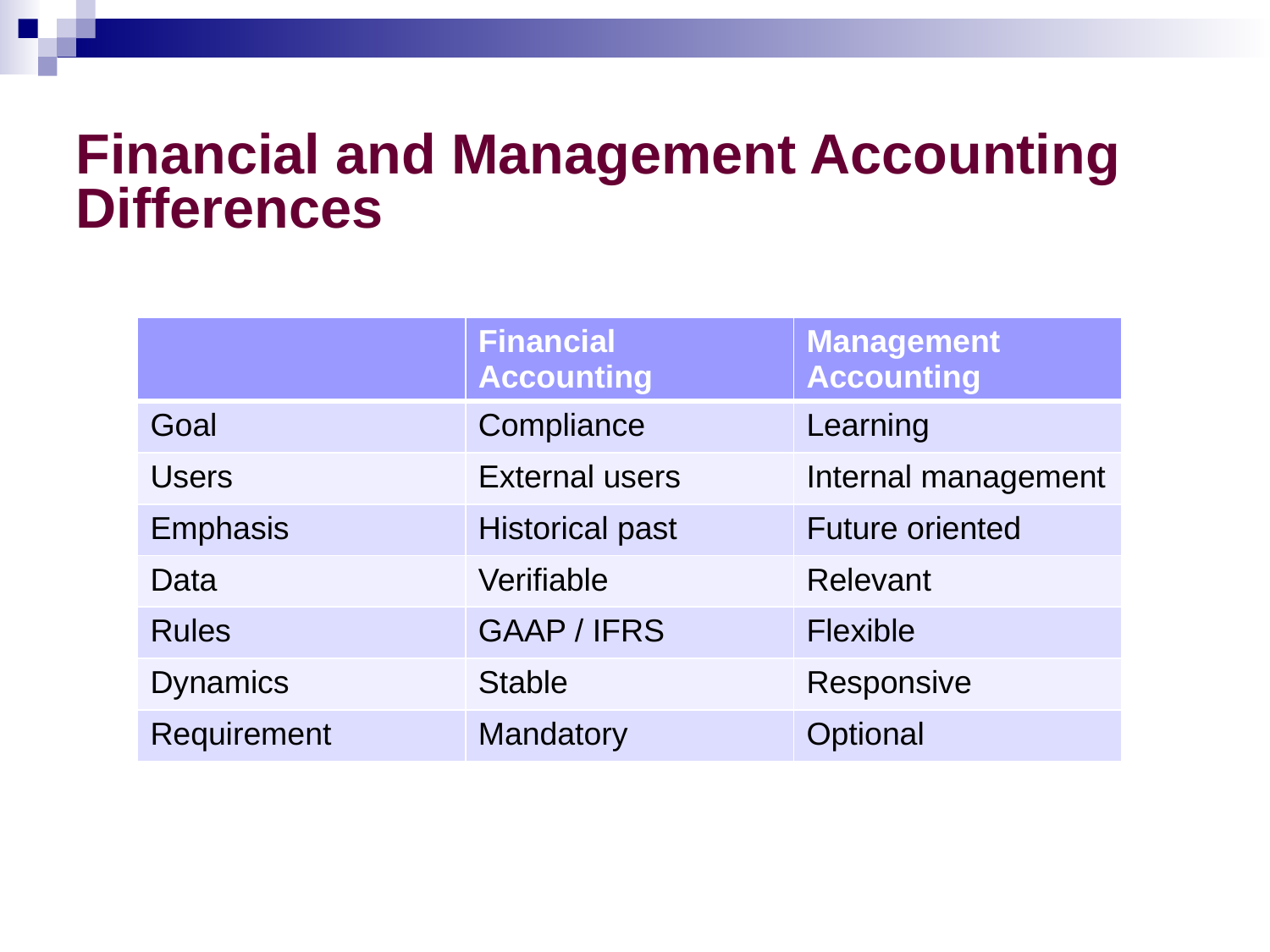

Financial and Management Accounting Differences
|  | Financial Accounting | Management Accounting |
| --- | --- | --- |
| Goal | Compliance | Learning |
| Users | External users | Internal management |
| Emphasis | Historical past | Future oriented |
| Data | Verifiable | Relevant |
| Rules | GAAP / IFRS | Flexible |
| Dynamics | Stable | Responsive |
| Requirement | Mandatory | Optional |